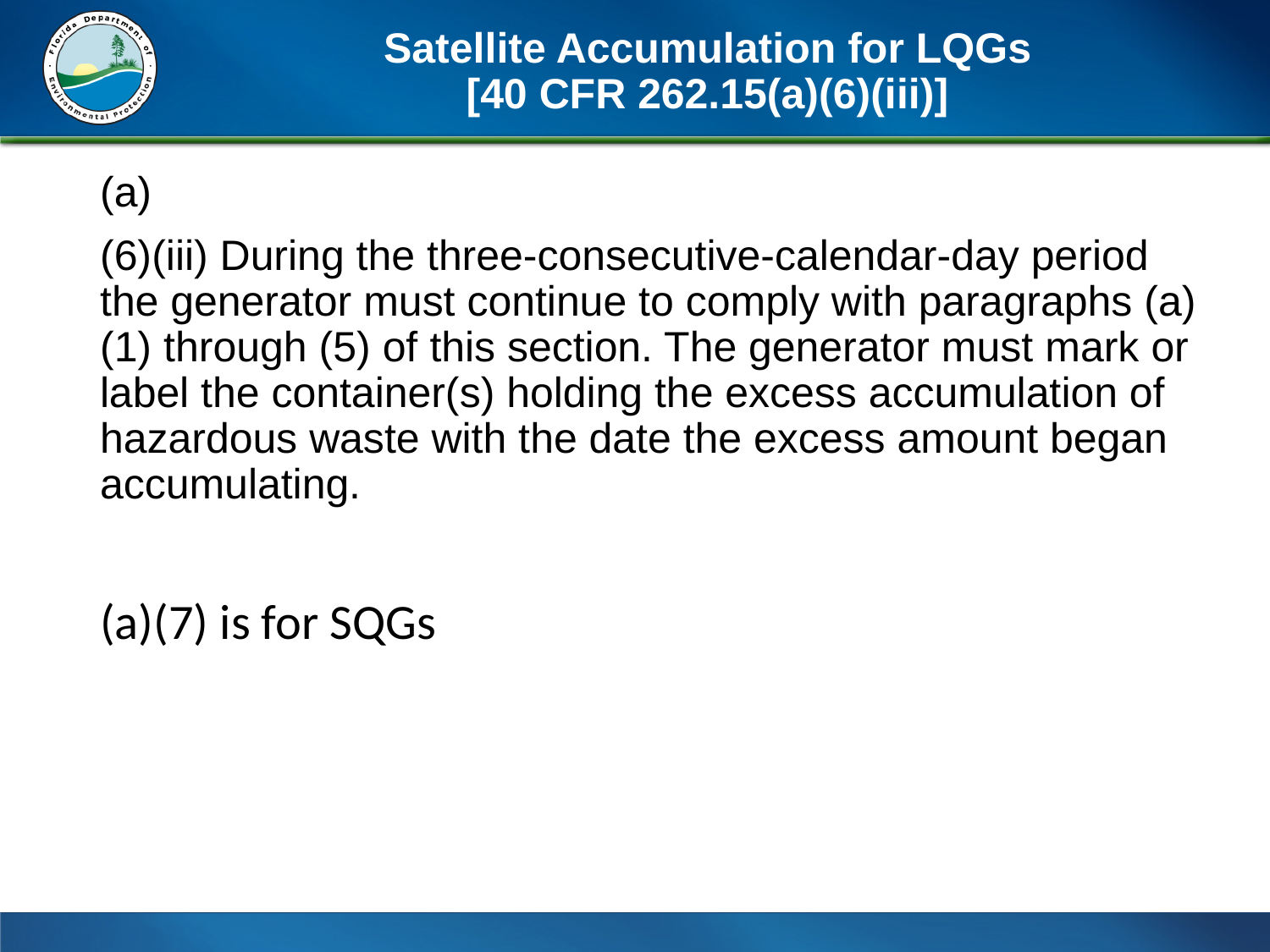

# Satellite Accumulation for LQGs [40 CFR 262.15(a)(6)(iii)]
(a)
(6)(iii) During the three-consecutive-calendar-day period the generator must continue to comply with paragraphs (a)(1) through (5) of this section. The generator must mark or label the container(s) holding the excess accumulation of hazardous waste with the date the excess amount began accumulating.

(a)(7) is for SQGs